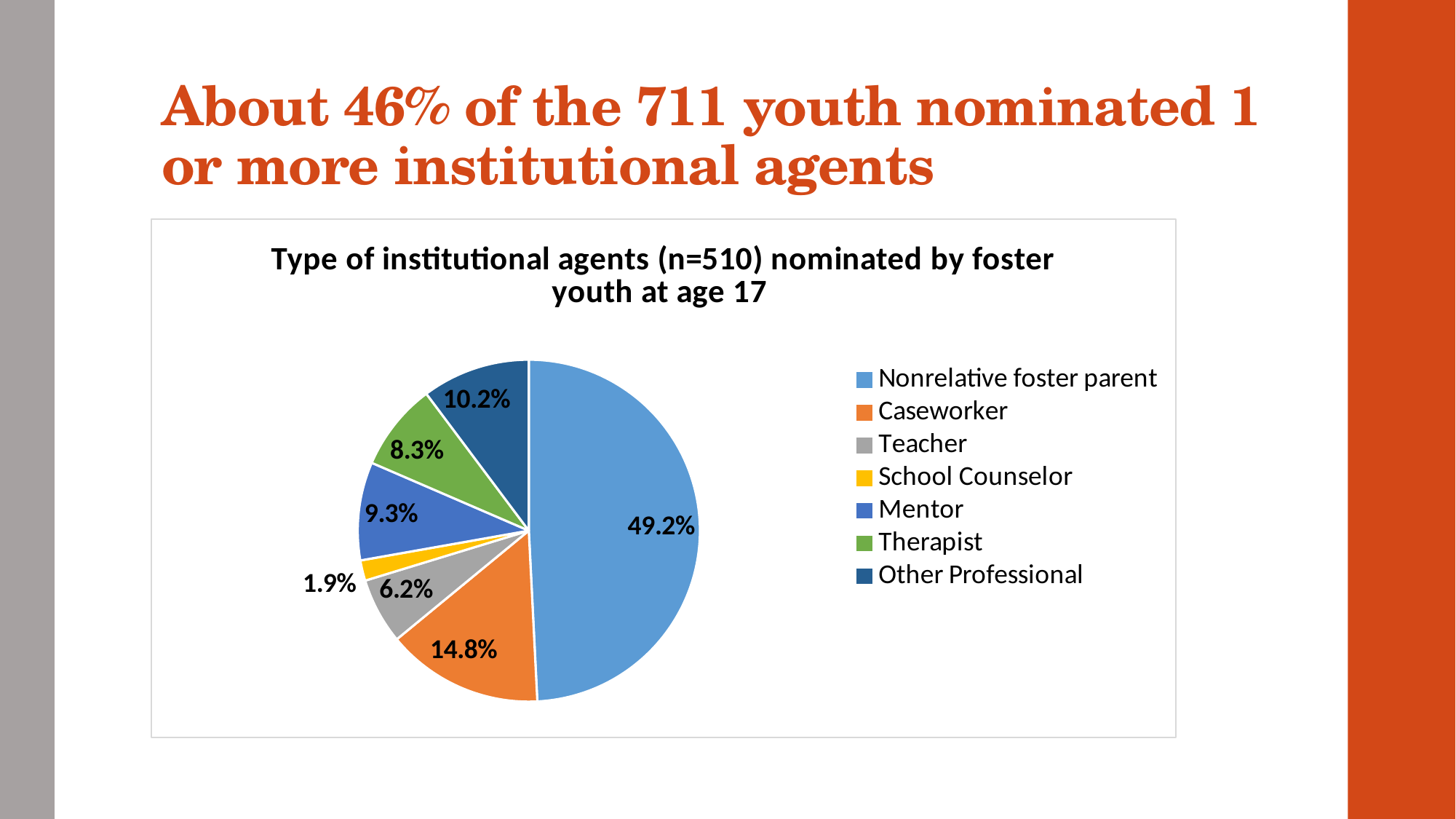

# About 46% of the 711 youth nominated 1 or more institutional agents

### Chart: Type of institutional agents (n=510) nominated by foster youth at age 17

| Category |  |
|---|---|
| Nonrelative foster parent | 0.492 |
| Caseworker | 0.1483 |
| Teacher | 0.0624 |
| School Counselor | 0.0193 |
| Mentor | 0.0928 |
| Therapist | 0.0829 |
| Other Professional | 0.1022 |